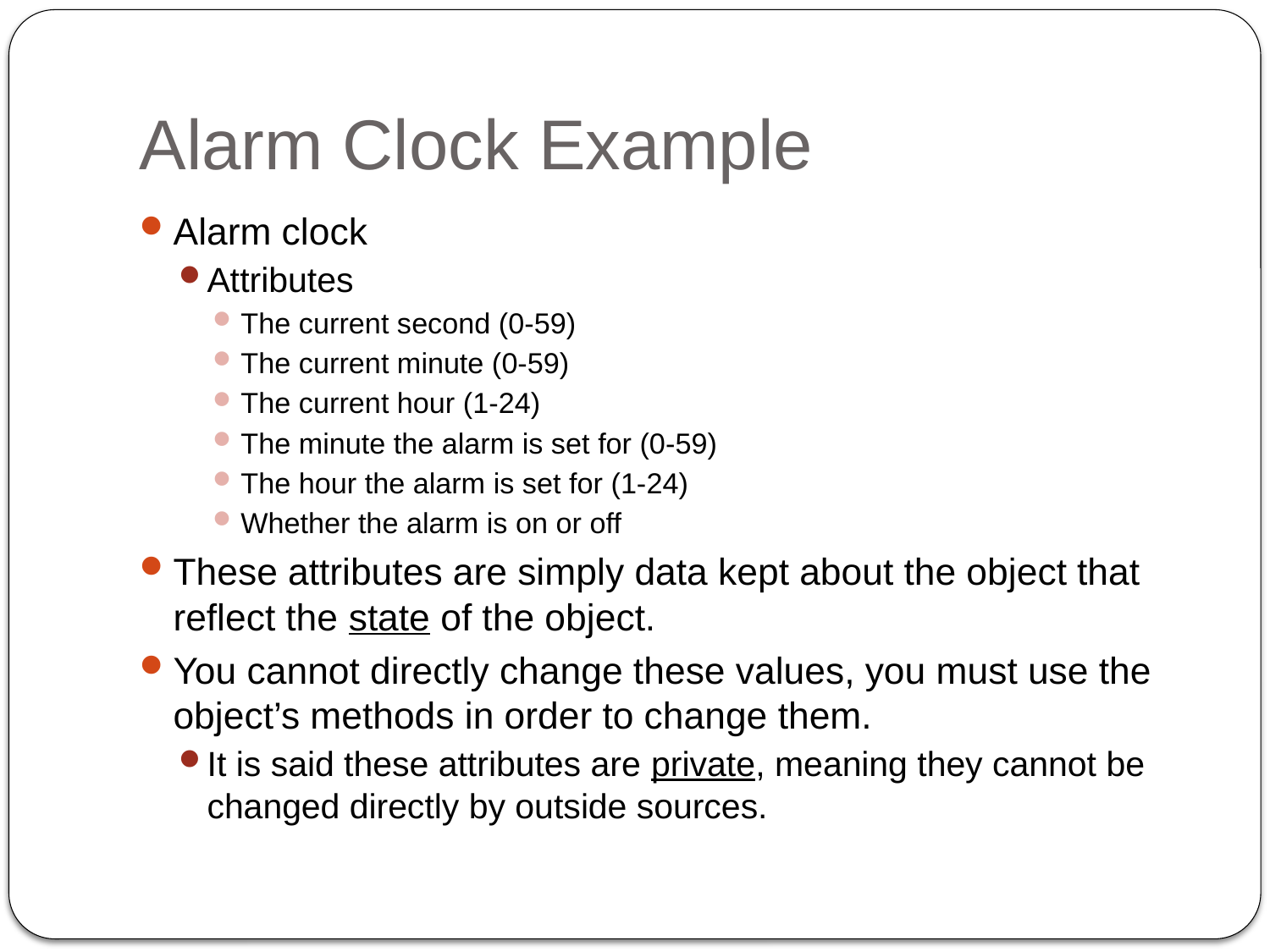

# Alarm Clock Example
Alarm clock
Attributes
The current second (0-59)
The current minute (0-59)
The current hour (1-24)
The minute the alarm is set for (0-59)
The hour the alarm is set for (1-24)
Whether the alarm is on or off
These attributes are simply data kept about the object that reflect the state of the object.
You cannot directly change these values, you must use the object’s methods in order to change them.
It is said these attributes are private, meaning they cannot be changed directly by outside sources.